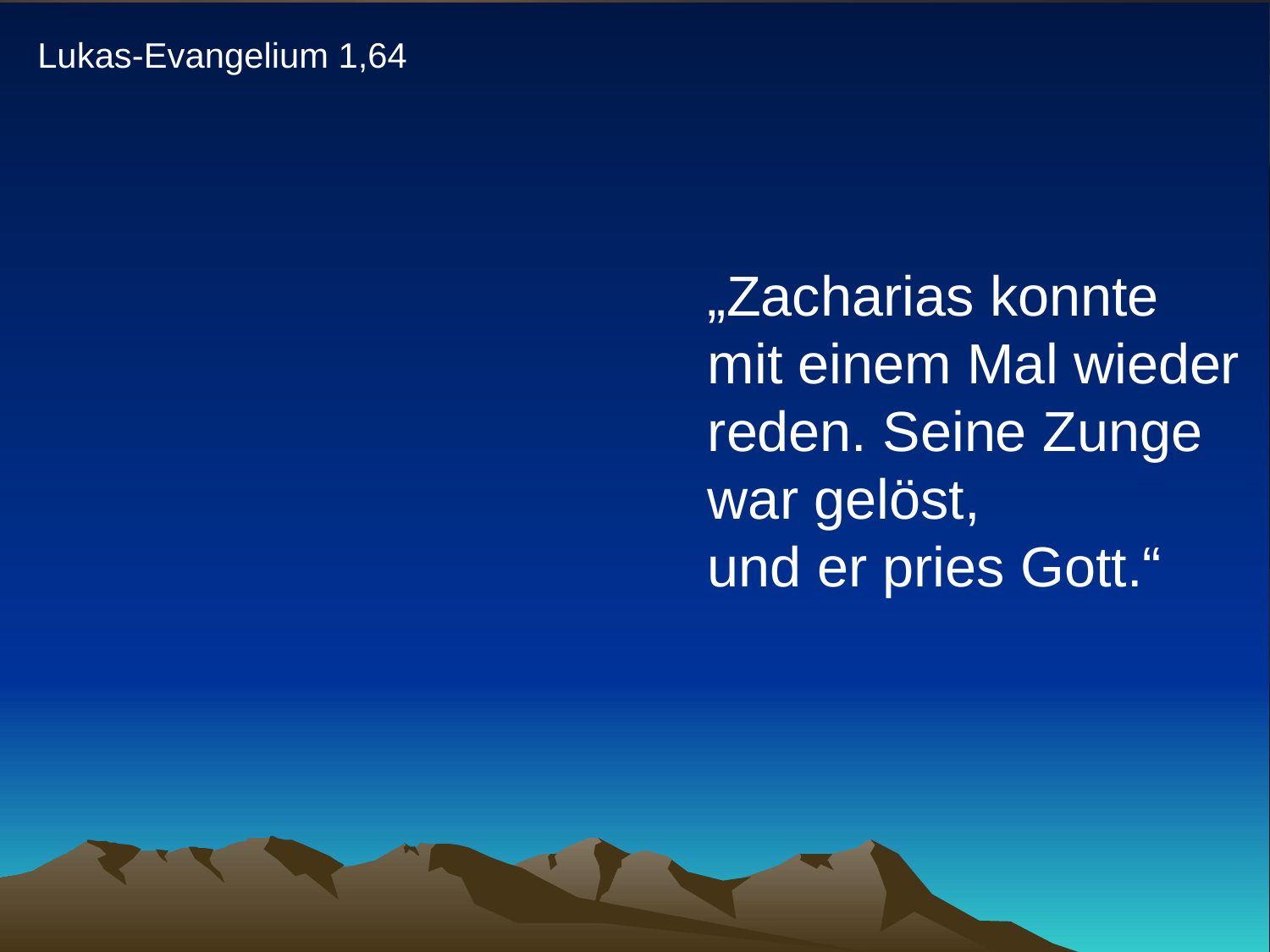

Lukas-Evangelium 1,64
# „Zacharias konnte mit einem Mal wieder reden. Seine Zunge war gelöst, und er pries Gott.“